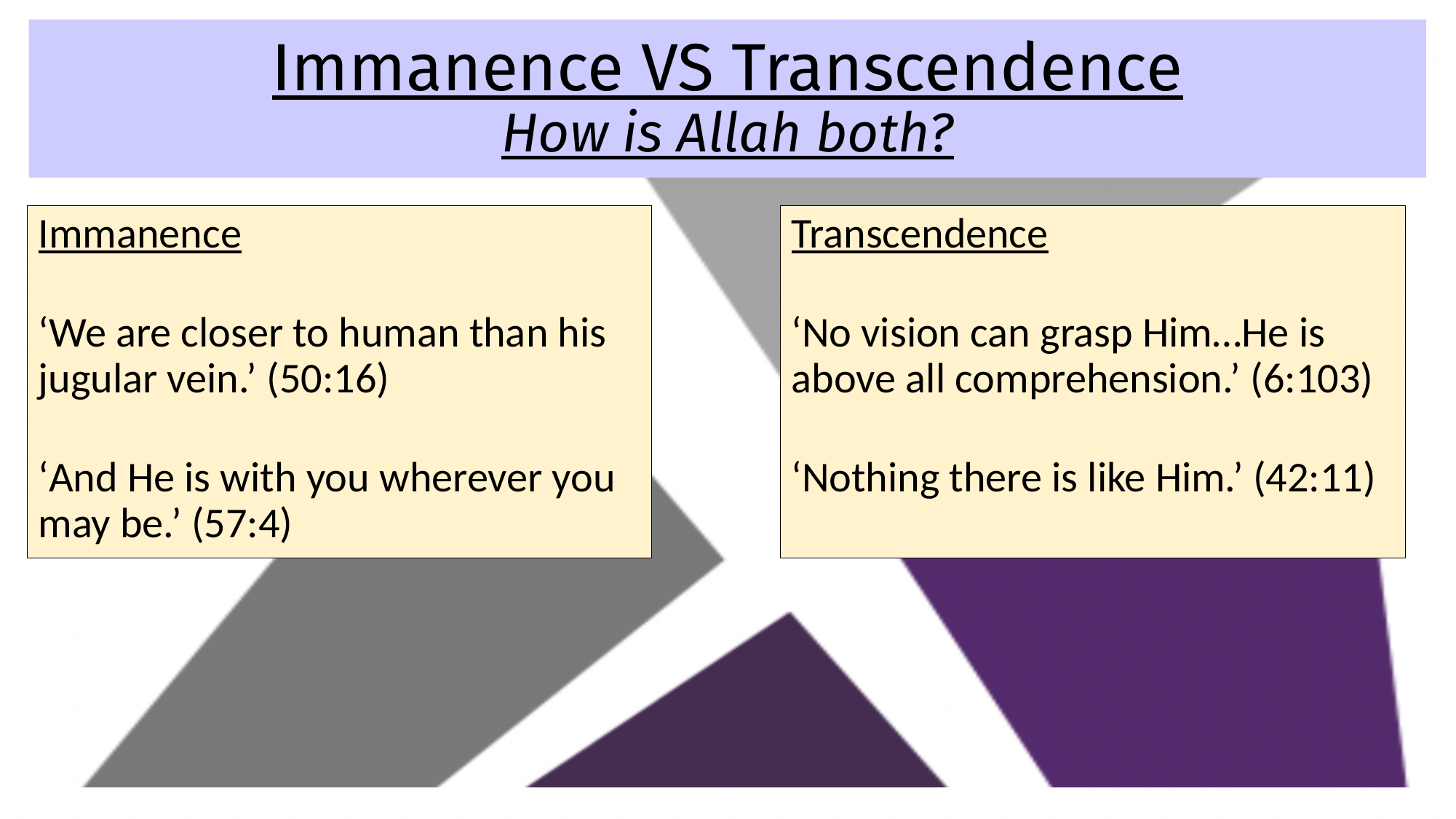

# Immanence VS Transcendence How is Allah both?
Immanence

‘We are closer to human than his jugular vein.’ (50:16)

‘And He is with you wherever you may be.’ (57:4)

Transcendence

‘No vision can grasp Him…He is above all comprehension.’ (6:103)

‘Nothing there is like Him.’ (42:11)